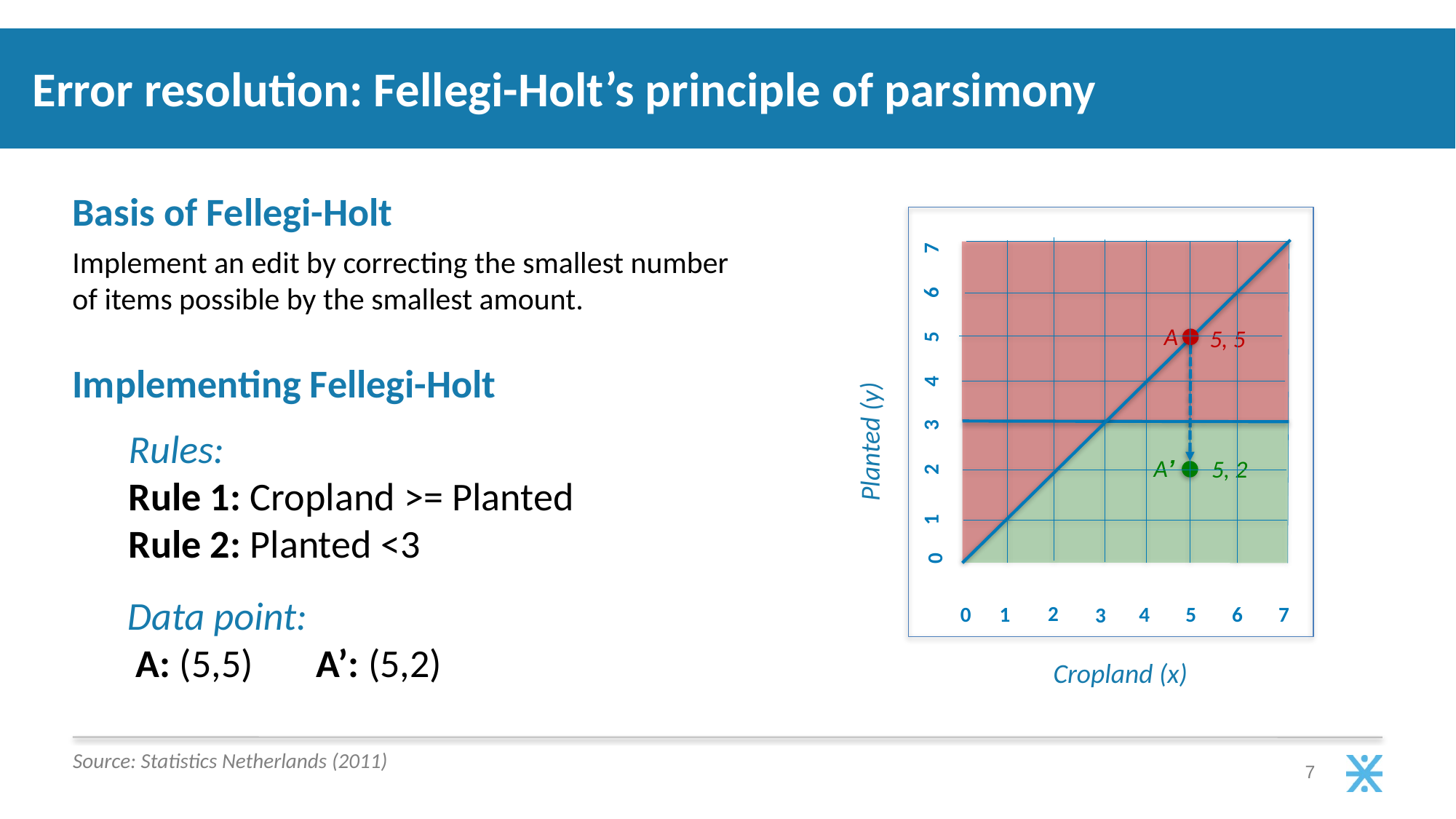

# Error resolution: Fellegi-Holt’s principle of parsimony
Basis of Fellegi-Holt
Implement an edit by correcting the smallest number of items possible by the smallest amount.

A
5, 5

Implementing Fellegi-Holt
2
3
4
5
6
7
1

Rules:
Rule 1: Cropland >= Planted
Rule 2: Planted <3
Planted (y)

A’
5, 2

0
Data point:
 A: (5,5)       A’: (5,2)

2
1
4
5
6
7
3
0
Cropland (x)
Source: Statistics Netherlands (2011)